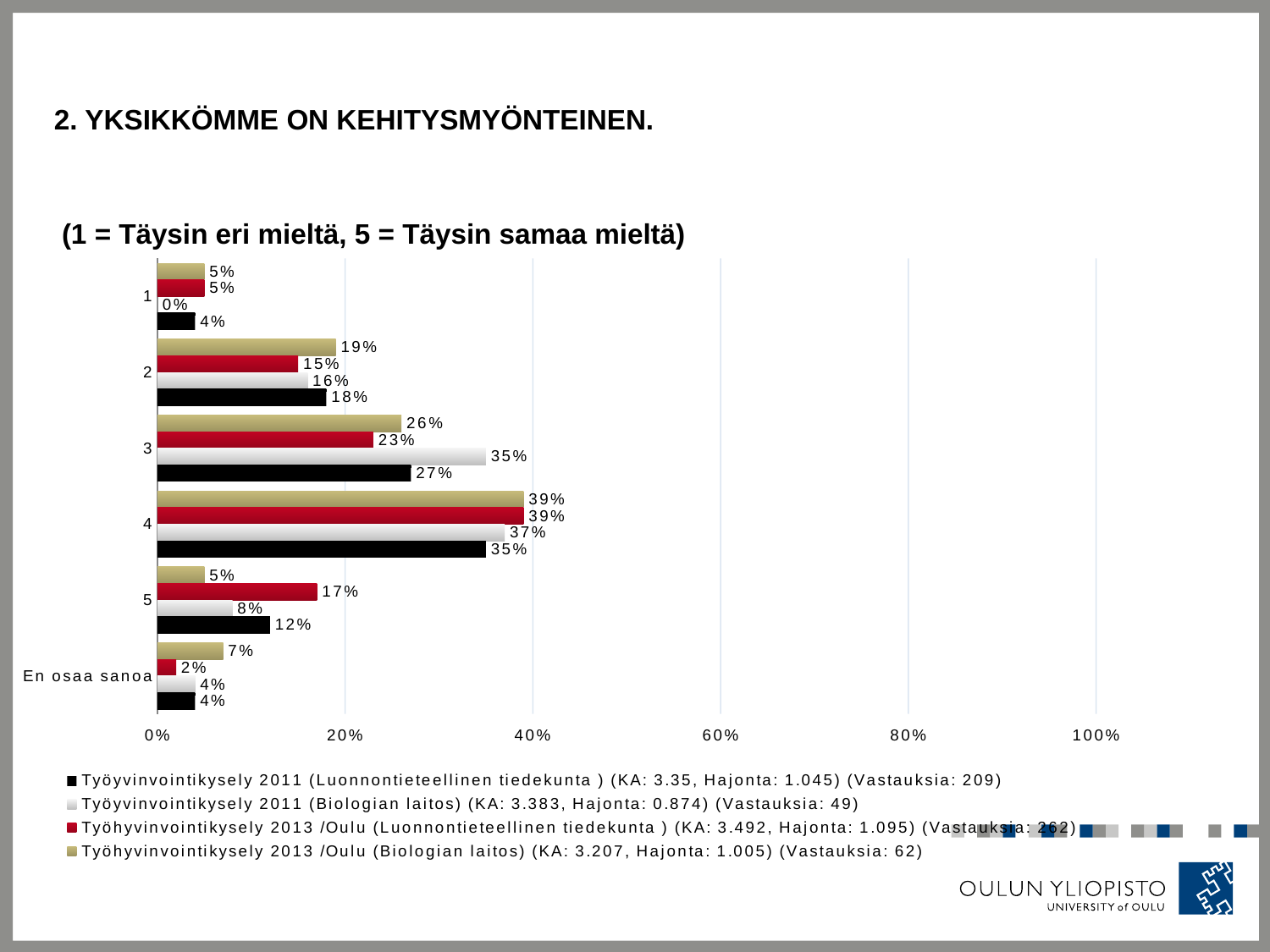

# 2. Yksikkömme on kehitysmyönteinen.
 (1 = Täysin eri mieltä, 5 = Täysin samaa mieltä)

### Chart

| Category | Työhyvinvointikysely 2013 /Oulu (Biologian laitos) (KA: 3.207, Hajonta: 1.005) (Vastauksia: 62) | Työhyvinvointikysely 2013 /Oulu (Luonnontieteellinen tiedekunta ) (KA: 3.492, Hajonta: 1.095) (Vastauksia: 262) | Työyvinvointikysely 2011 (Biologian laitos) (KA: 3.383, Hajonta: 0.874) (Vastauksia: 49) | Työyvinvointikysely 2011 (Luonnontieteellinen tiedekunta ) (KA: 3.35, Hajonta: 1.045) (Vastauksia: 209) |
|---|---|---|---|---|
| 1 | 0.05 | 0.05 | 0.0 | 0.04 |
| 2 | 0.19 | 0.15 | 0.16 | 0.18 |
| 3 | 0.26 | 0.23 | 0.35 | 0.27 |
| 4 | 0.39 | 0.39 | 0.37 | 0.35 |
| 5 | 0.05 | 0.17 | 0.08 | 0.12 |
| En osaa sanoa | 0.07 | 0.02 | 0.04 | 0.04 |